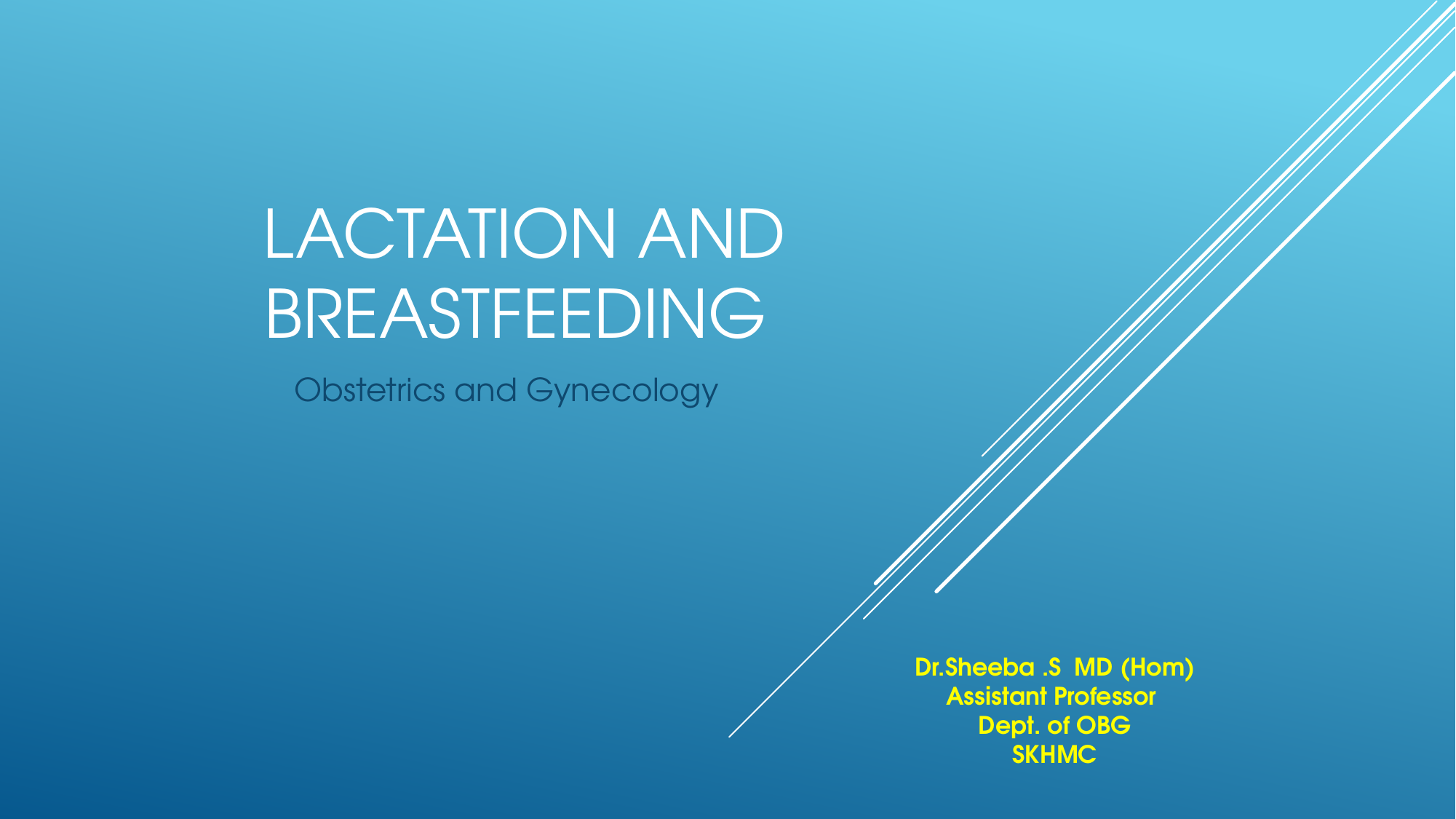

# Lactation and 	Breastfeeding
Obstetrics and Gynecology

Dr.Sheeba .S  MD (Hom)
Assistant Professor
Dept. of OBG
SKHMC